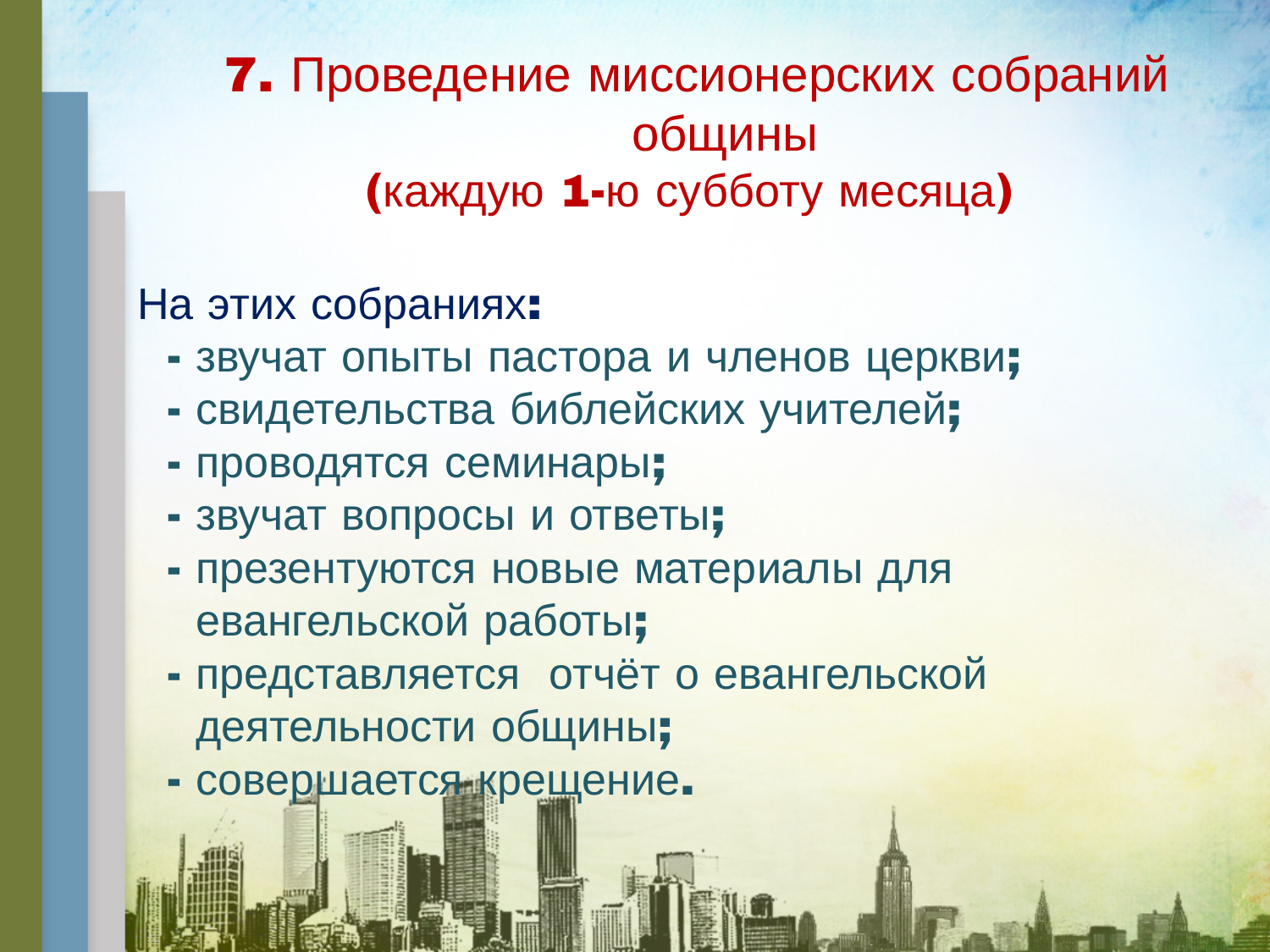

7. Проведение миссионерских собраний общины
(каждую 1-ю субботу месяца)

На этих собраниях:
  - звучат опыты пастора и членов церкви;
  - свидетельства библейских учителей;
  - проводятся семинары;
  - звучат вопросы и ответы;
  - презентуются новые материалы для
    евангельской работы;
  - представляется  отчёт о евангельской
    деятельности общины;
  - совершается крещение.